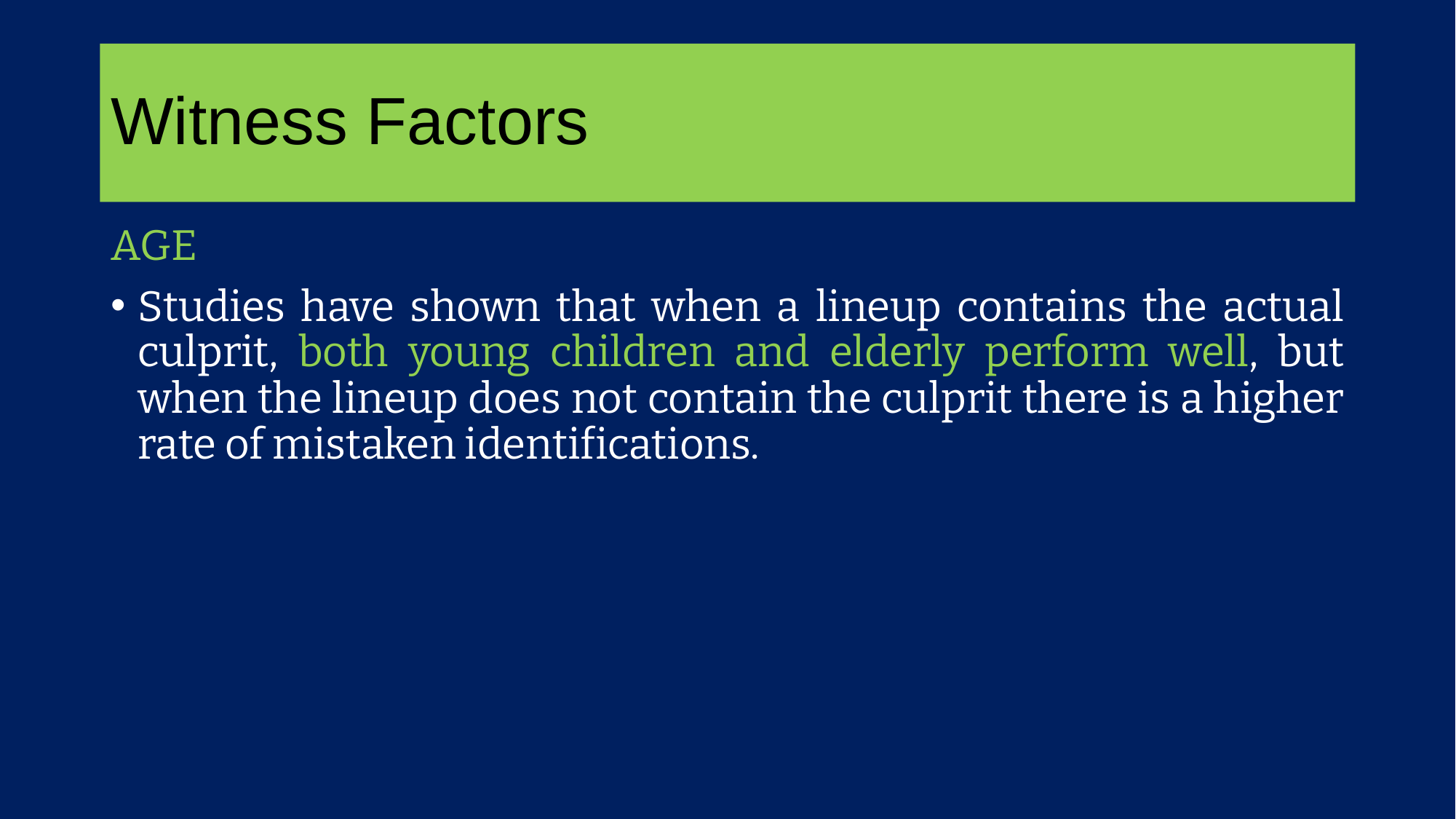

# Witness Factors
AGE
Studies have shown that when a lineup contains the actual culprit, both young children and elderly perform well, but when the lineup does not contain the culprit there is a higher rate of mistaken identifications.